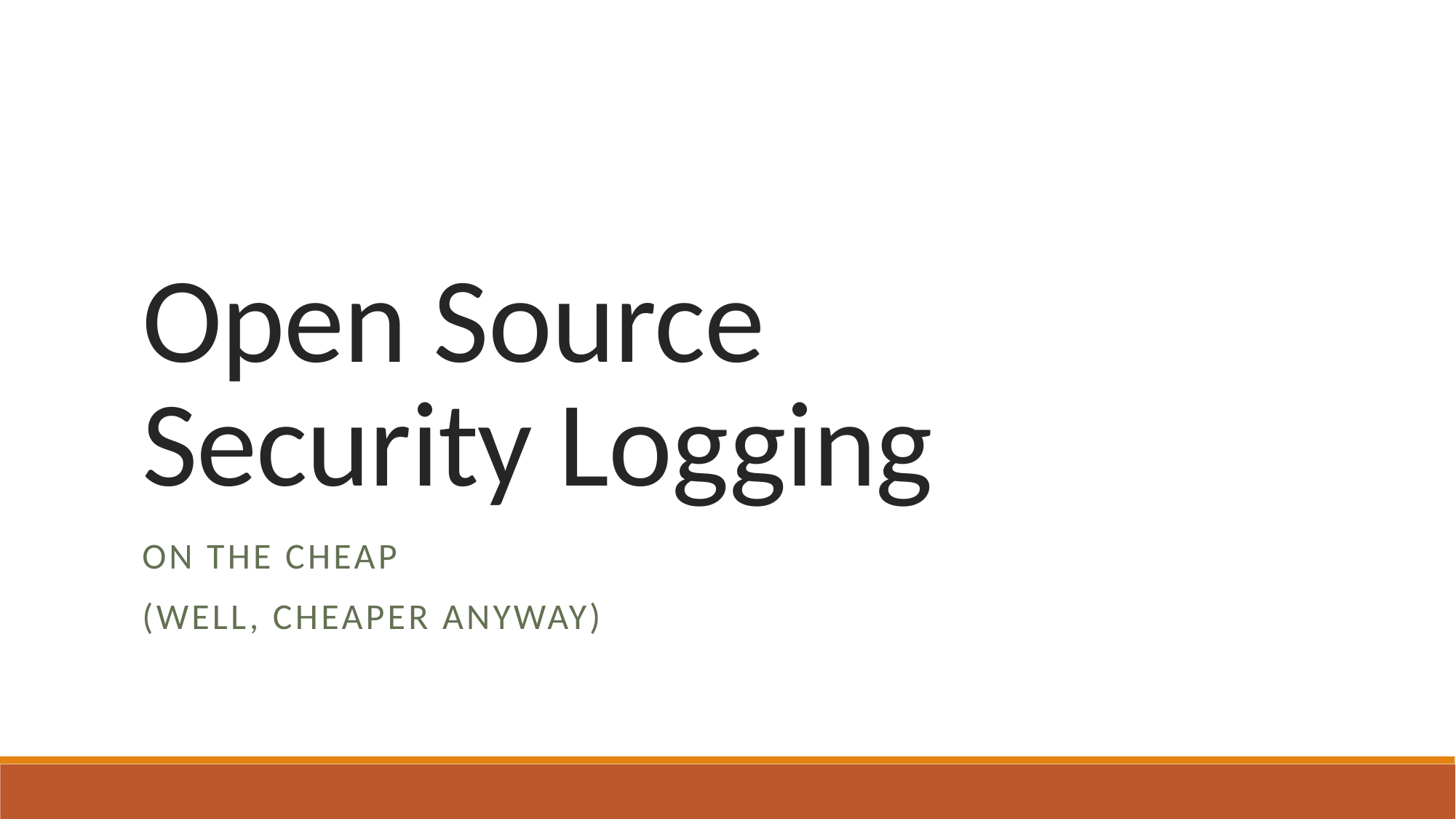

# Open Source Security Logging
On the cheap
(well, cheaper anyway)